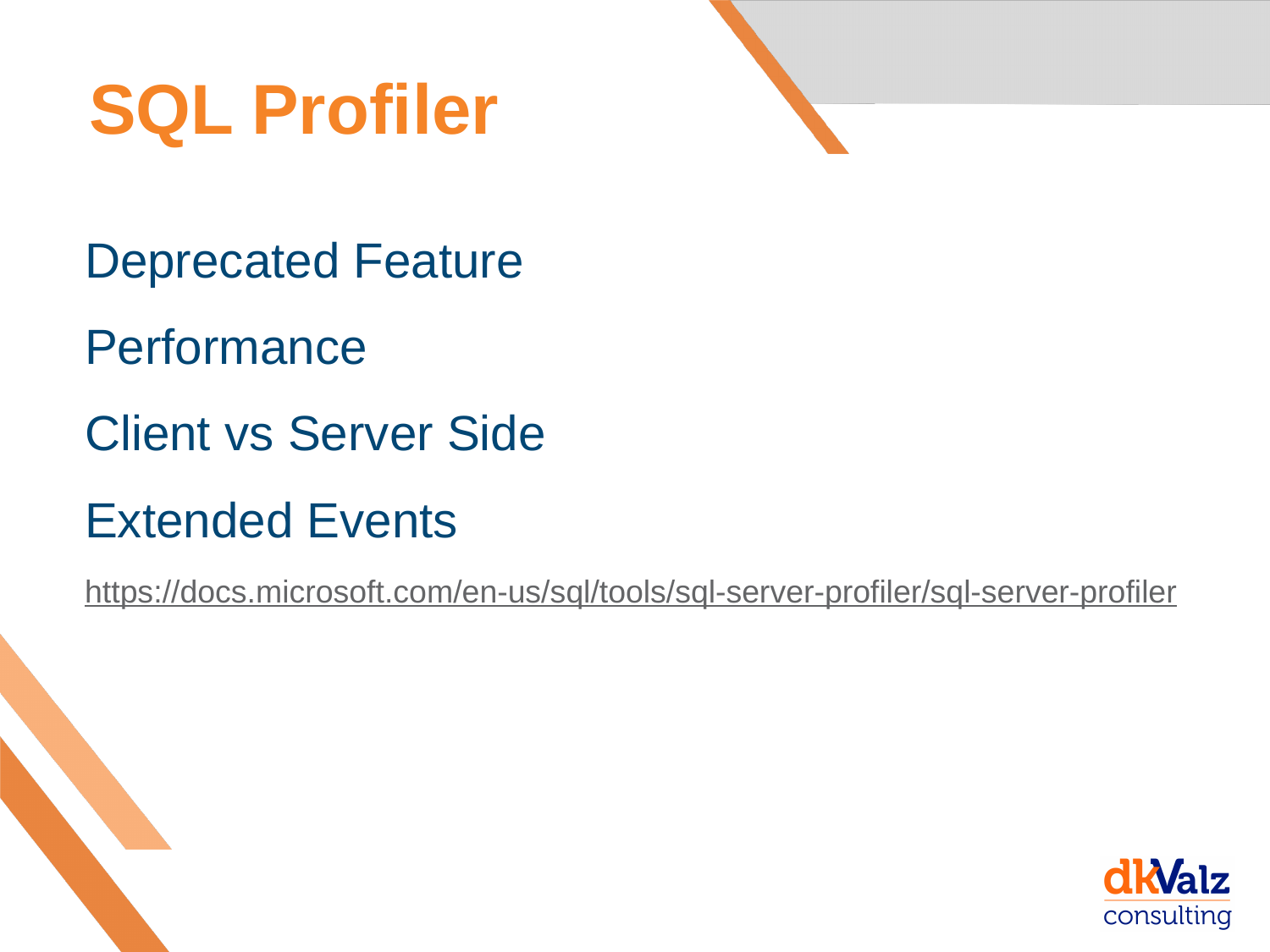

# SQL Profiler
Deprecated Feature
Performance
Client vs Server Side
Extended Events
https://docs.microsoft.com/en-us/sql/tools/sql-server-profiler/sql-server-profiler